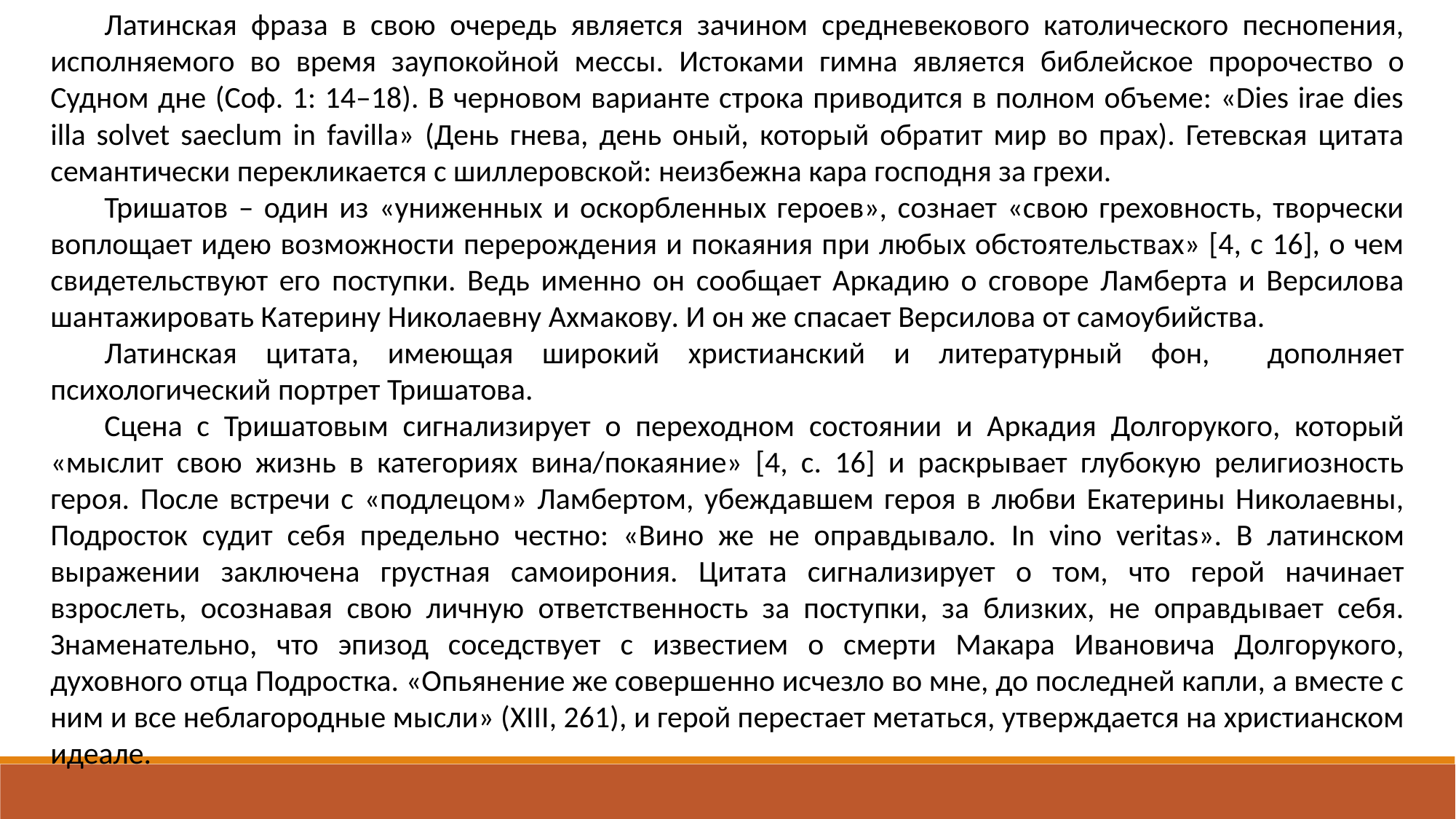

Латинская фраза в свою очередь является зачином средневекового католического песнопения, исполняемого во время заупокойной мессы. Истоками гимна является библейское пророчество о Судном дне (Соф. 1: 14–18). В черновом варианте строка приводится в полном объеме: «Dies irae dies illa solvet saeclum in favilla» (День гнева, день оный, который обратит мир во прах). Гетевская цитата семантически перекликается с шиллеровской: неизбежна кара господня за грехи.
Тришатов – один из «униженных и оскорбленных героев», сознает «свою греховность, творчески воплощает идею возможности перерождения и покаяния при любых обстоятельствах» [4, с 16], о чем свидетельствуют его поступки. Ведь именно он сообщает Аркадию о сговоре Ламберта и Версилова шантажировать Катерину Николаевну Ахмакову. И он же спасает Версилова от самоубийства.
Латинская цитата, имеющая широкий христианский и литературный фон,  дополняет психологический портрет Тришатова.
Сцена с Тришатовым сигнализирует о переходном состоянии и Аркадия Долгорукого, который «мыслит свою жизнь в категориях вина/покаяние» [4, с. 16] и раскрывает глубокую религиозность героя. После встречи с «подлецом» Ламбертом, убеждавшем героя в любви Екатерины Николаевны, Подросток судит себя предельно честно: «Вино же не оправдывало. In vino veritas». В латинском выражении заключена грустная самоирония. Цитата сигнализирует о том, что герой начинает взрослеть, осознавая свою личную ответственность за поступки, за близких, не оправдывает себя. Знаменательно, что эпизод соседствует с известием о смерти Макара Ивановича Долгорукого, духовного отца Подростка. «Опьянение же совершенно исчезло во мне, до последней капли, а вместе с ним и все неблагородные мысли» (XIII, 261), и герой перестает метаться, утверждается на христианском идеале.